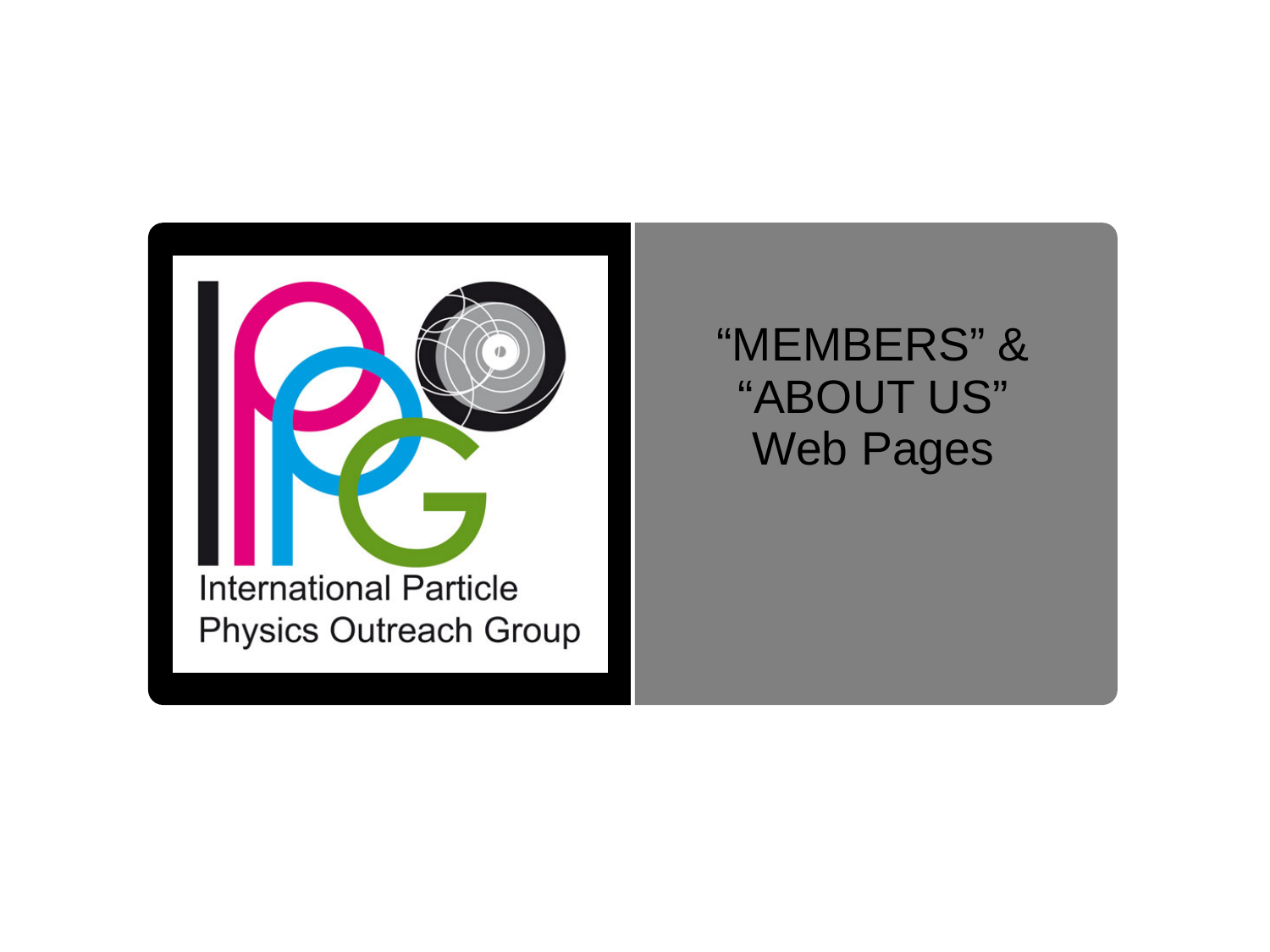

# “MEMBERS” & “ABOUT US” Web Pages